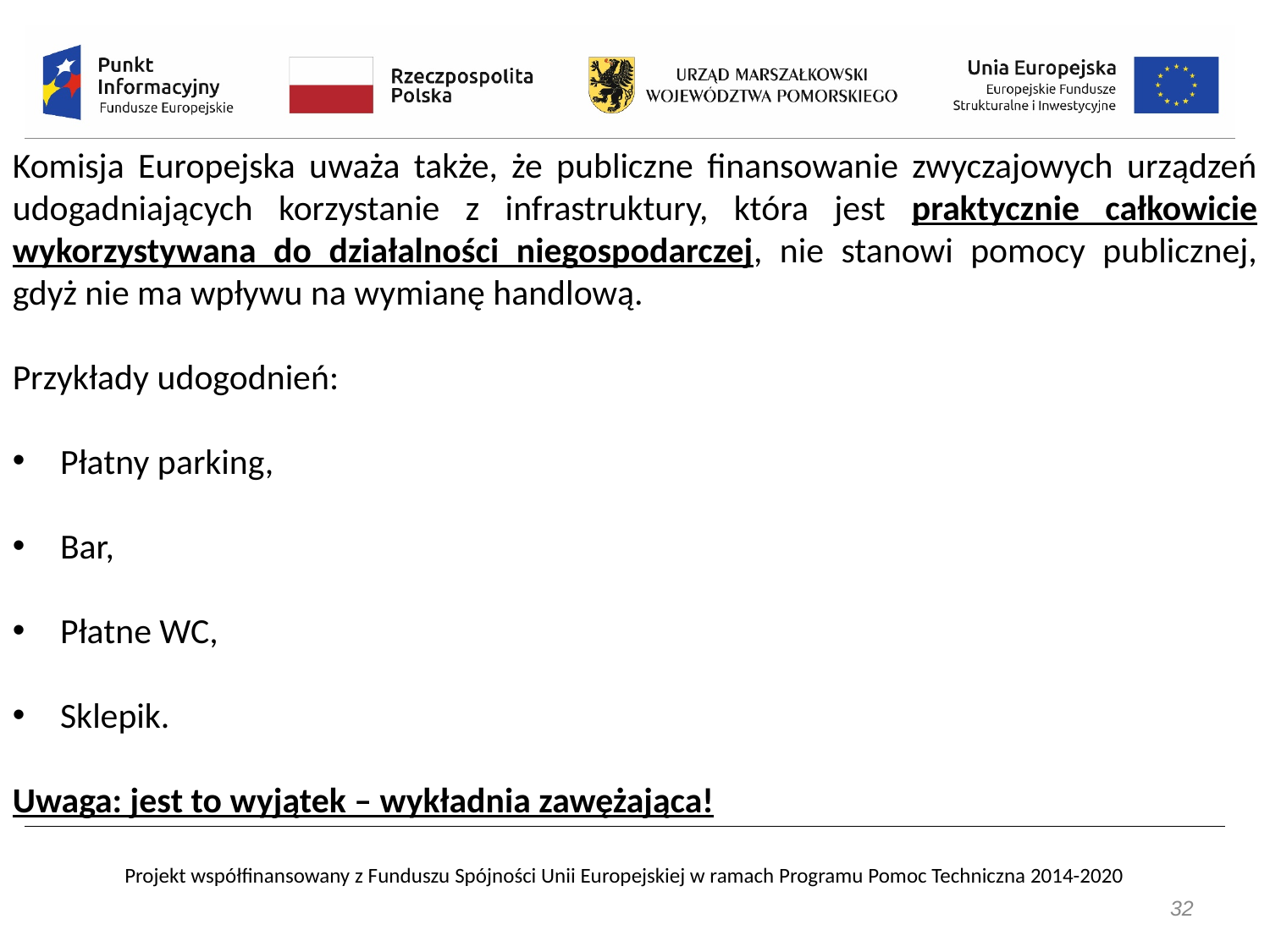

Komisja Europejska uważa także, że publiczne finansowanie zwyczajowych urządzeń udogadniających korzystanie z infrastruktury, która jest praktycznie całkowicie wykorzystywana do działalności niegospodarczej, nie stanowi pomocy publicznej, gdyż nie ma wpływu na wymianę handlową.
Przykłady udogodnień:
Płatny parking,
Bar,
Płatne WC,
Sklepik.
Uwaga: jest to wyjątek – wykładnia zawężająca!

32